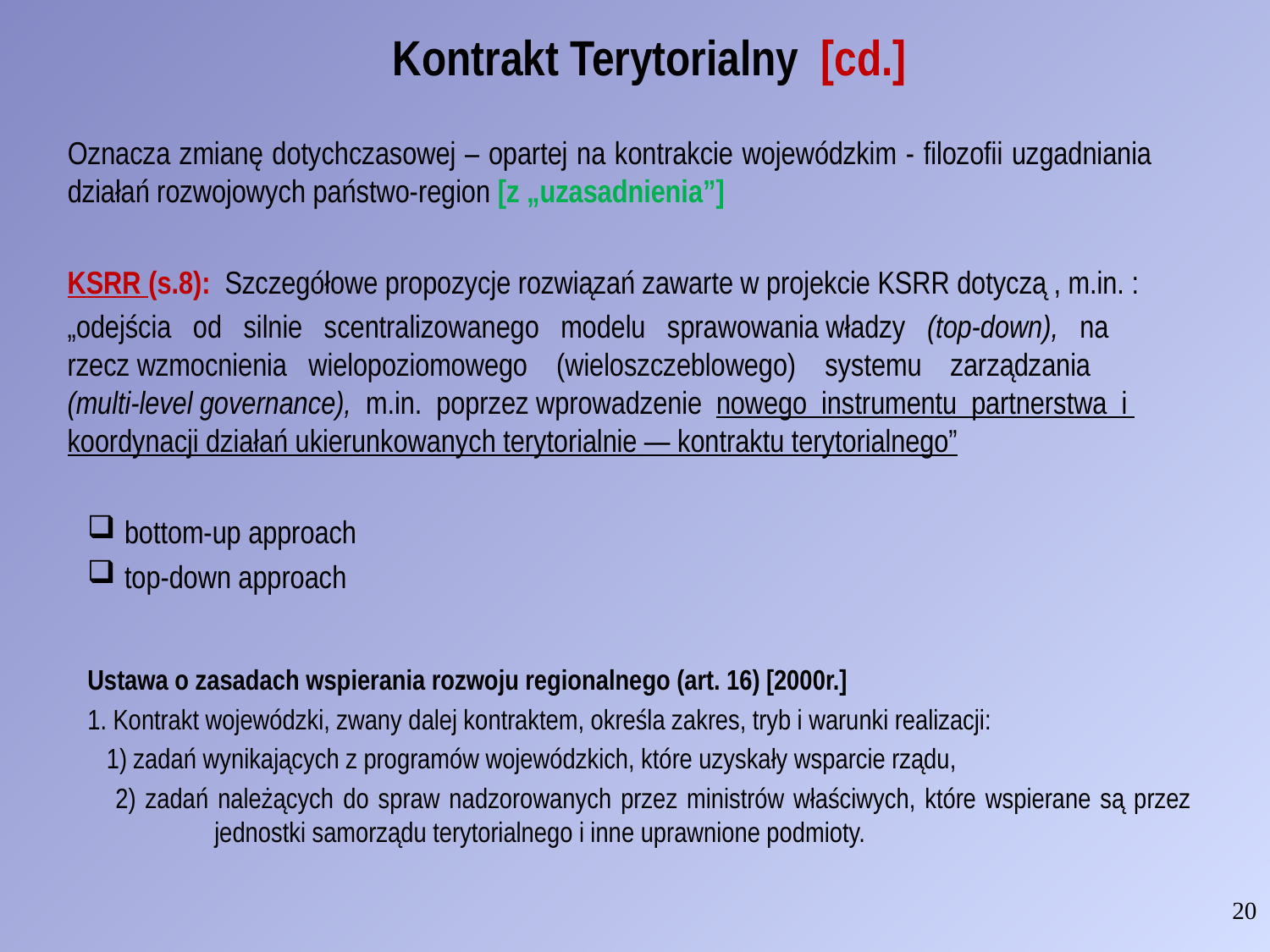

# Kontrakt Terytorialny  [cd.]
Oznacza zmianę dotychczasowej – opartej na kontrakcie wojewódzkim - filozofii uzgadniania działań rozwojowych państwo-region [z „uzasadnienia”]
KSRR (s.8):  Szczegółowe propozycje rozwiązań zawarte w projekcie KSRR dotyczą , m.in. :
„odejścia   od   silnie   scentralizowanego   modelu   sprawowania władzy   (top-down),   na  rzecz wzmocnienia   wielopoziomowego    (wieloszczeblowego)    systemu    zarządzania    (multi-level governance),  m.in.  poprzez wprowadzenie  nowego  instrumentu  partnerstwa  i  koordynacji działań ukierunkowanych terytorialnie — kontraktu terytorialnego”
 bottom-up approach
 top-down approach
Ustawa o zasadach wspierania rozwoju regionalnego (art. 16) [2000r.]
1. Kontrakt wojewódzki, zwany dalej kontraktem, określa zakres, tryb i warunki realizacji:
   1) zadań wynikających z programów wojewódzkich, które uzyskały wsparcie rządu,
   2) zadań należących do spraw nadzorowanych przez ministrów właściwych, które wspierane są przez 	jednostki samorządu terytorialnego i inne uprawnione podmioty.
20